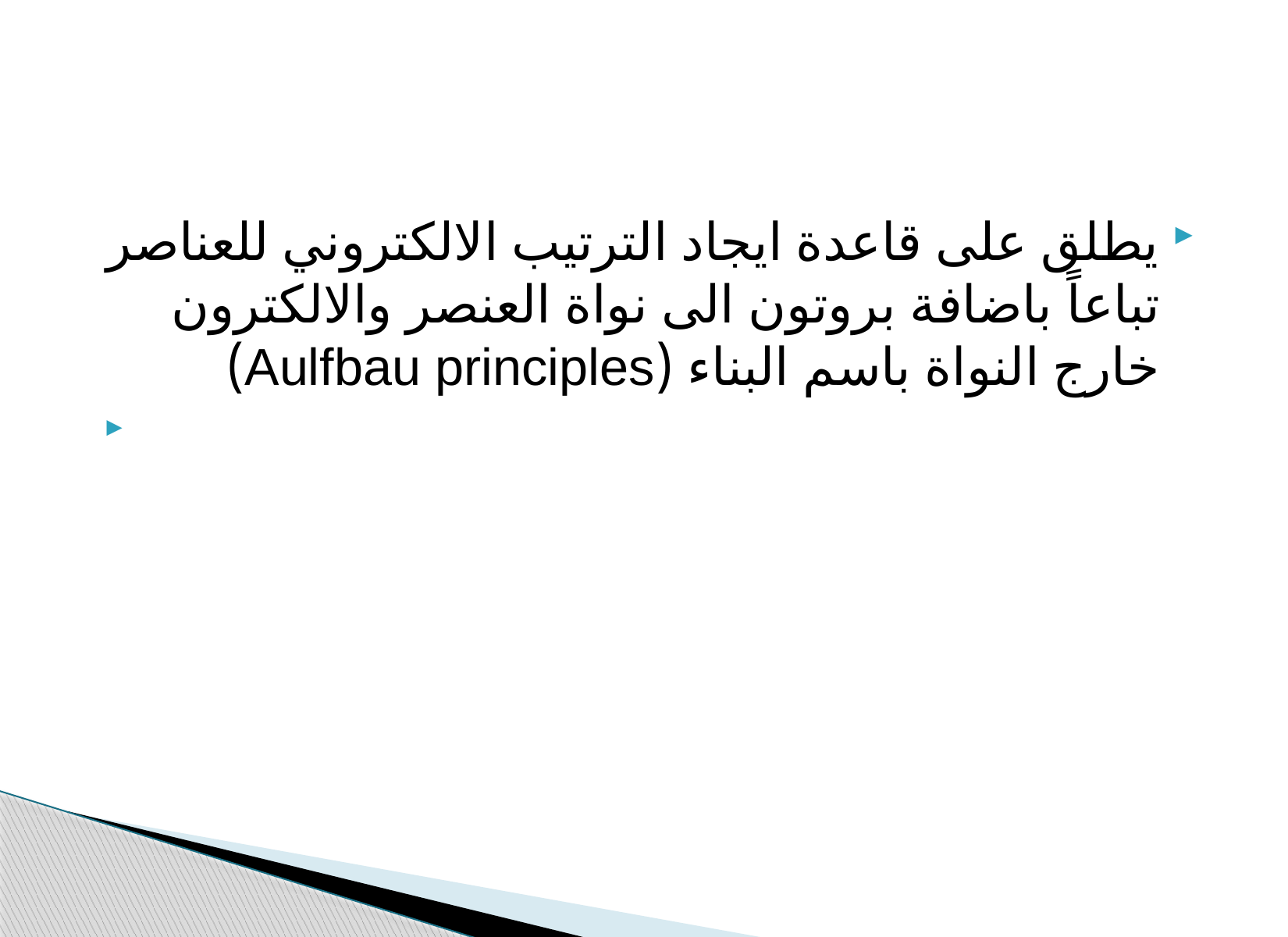

يطلق على قاعدة ايجاد الترتيب الالكتروني للعناصر تباعاً باضافة بروتون الى نواة العنصر والالكترون خارج النواة باسم البناء (Aulfbau principles)